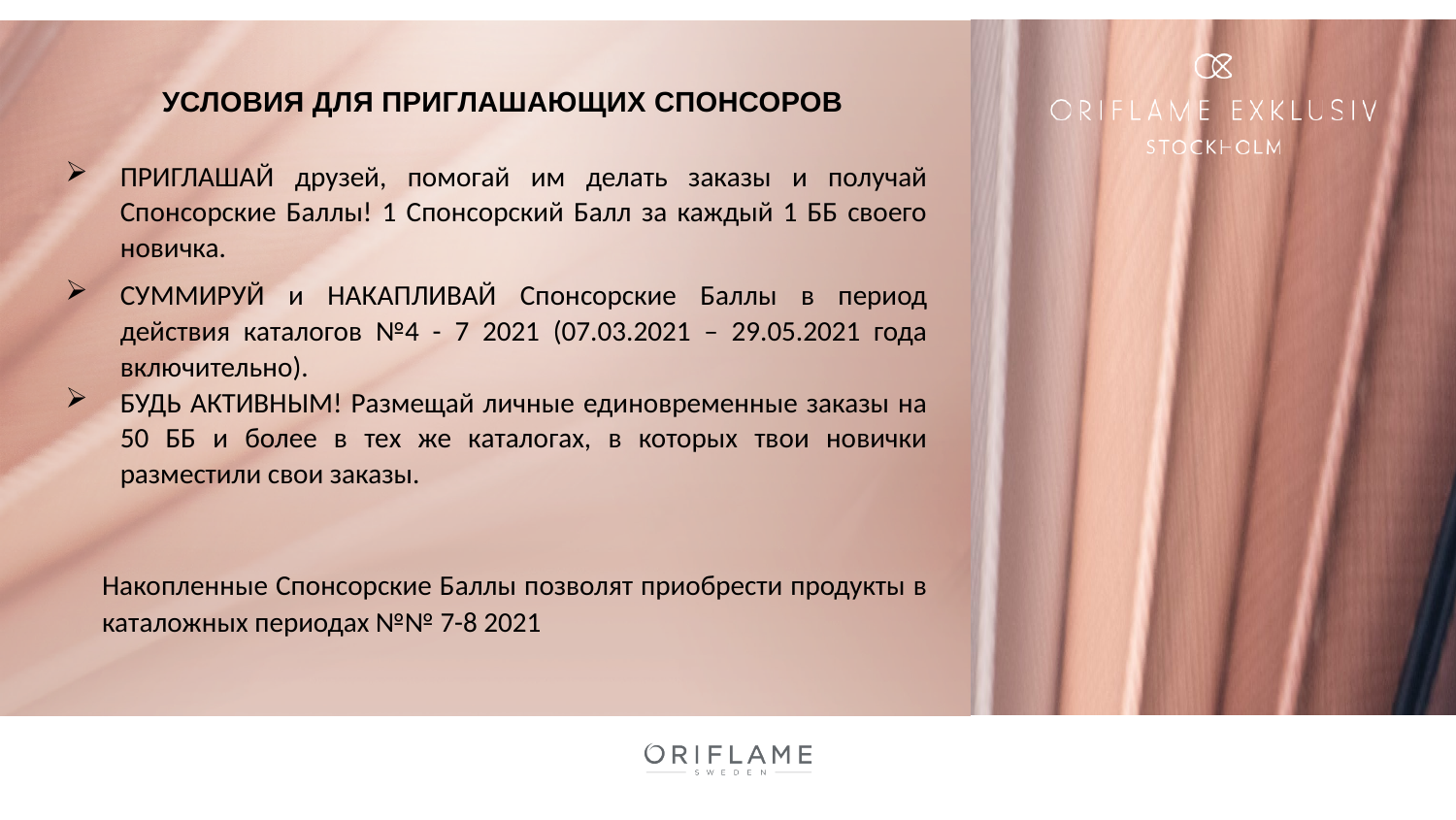

УСЛОВИЯ ДЛЯ ПРИГЛАШАЮЩИХ СПОНСОРОВ

ПРИГЛАШАЙ друзей, помогай им делать заказы и получай Спонсорские Баллы! 1 Спонсорский Балл за каждый 1 ББ своего новичка.
СУММИРУЙ и НАКАПЛИВАЙ Спонсорские Баллы в период действия каталогов №4 - 7 2021 (07.03.2021 – 29.05.2021 года включительно).
БУДЬ АКТИВНЫМ! Размещай личные единовременные заказы на 50 ББ и более в тех же каталогах, в которых твои новички разместили свои заказы.

Накопленные Спонсорские Баллы позволят приобрести продукты в каталожных периодах №№ 7-8 2021